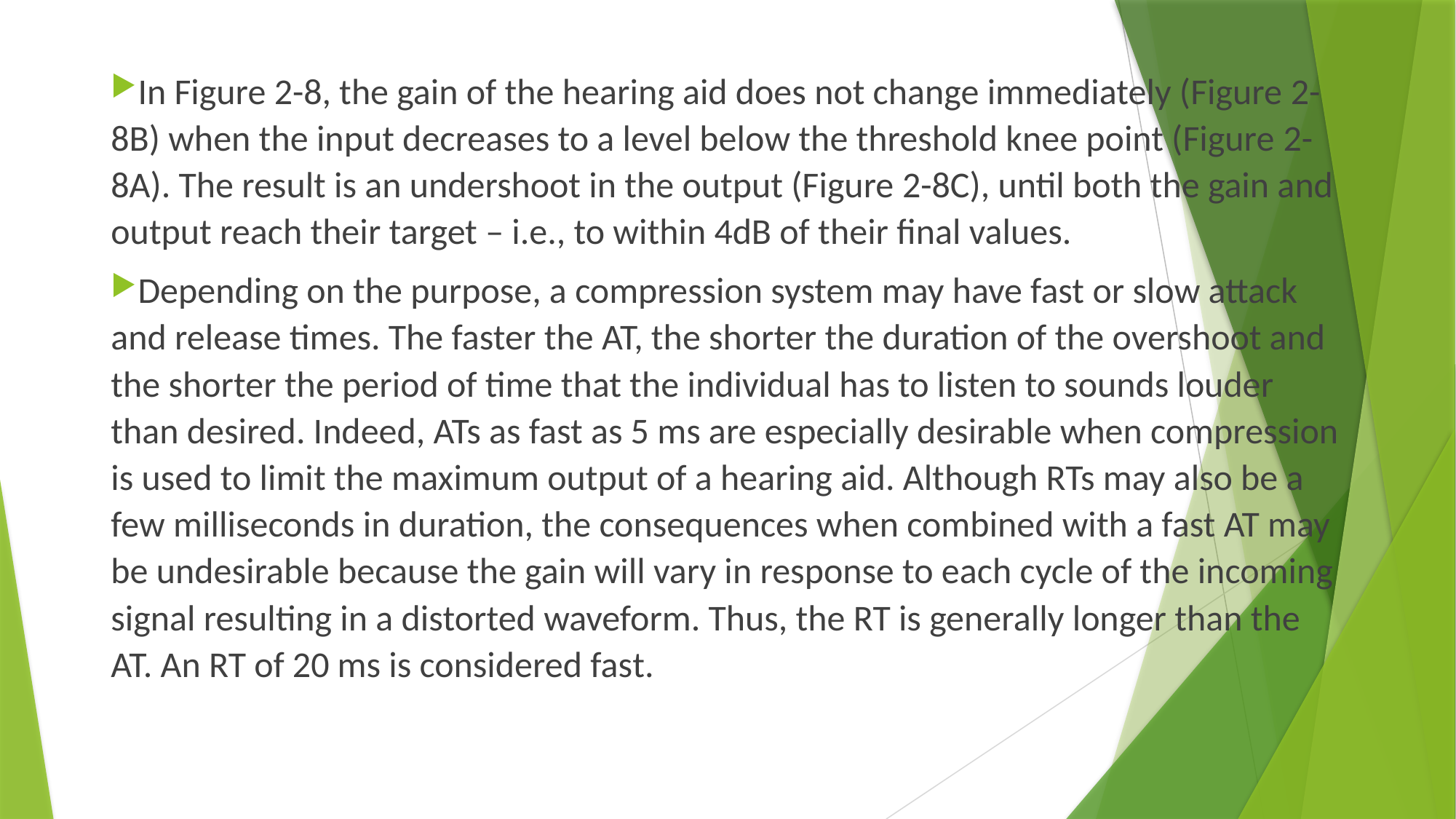

In Figure 2-8, the gain of the hearing aid does not change immediately (Figure 2-8B) when the input decreases to a level below the threshold knee point (Figure 2-8A). The result is an undershoot in the output (Figure 2-8C), until both the gain and output reach their target – i.e., to within 4dB of their final values.
Depending on the purpose, a compression system may have fast or slow attack and release times. The faster the AT, the shorter the duration of the overshoot and the shorter the period of time that the individual has to listen to sounds louder than desired. Indeed, ATs as fast as 5 ms are especially desirable when compression is used to limit the maximum output of a hearing aid. Although RTs may also be a few milliseconds in duration, the consequences when combined with a fast AT may be undesirable because the gain will vary in response to each cycle of the incoming signal resulting in a distorted waveform. Thus, the RT is generally longer than the AT. An RT of 20 ms is considered fast.

#